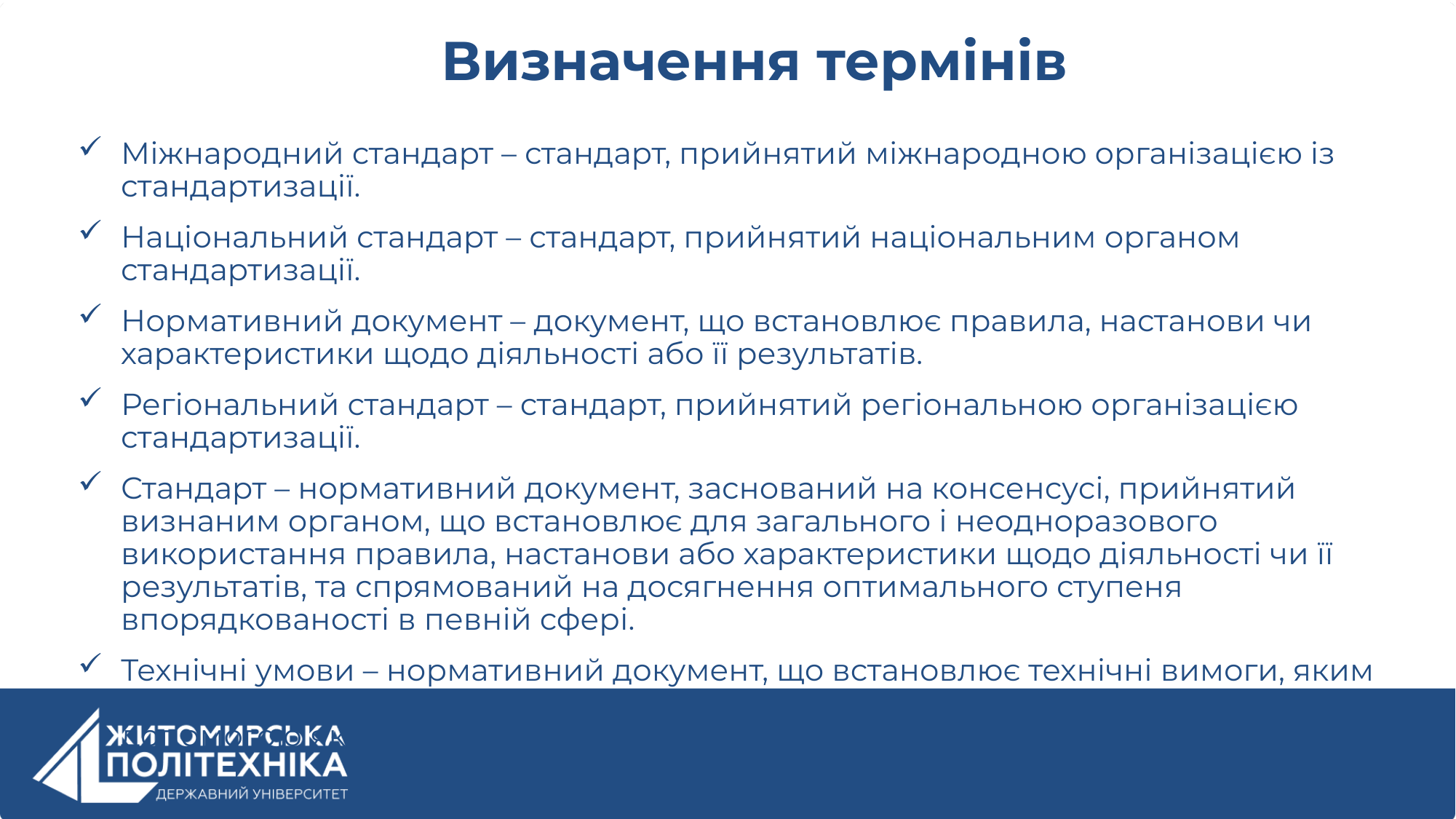

Визначення термінів
Міжнародний стандарт – стандарт, прийнятий міжнародною організацією із стандартизації.
Національний стандарт – стандарт, прийнятий національним органом стандартизації.
Нормативний документ – документ, що встановлює правила, настанови чи характеристики щодо діяльності або її результатів.
Регіональний стандарт – стандарт, прийнятий регіональною організацією стандартизації.
Стандарт – нормативний документ, заснований на консенсусі, прийнятий визнаним органом, що встановлює для загального і неодноразового використання правила, настанови або характеристики щодо діяльності чи її результатів, та спрямований на досягнення оптимального ступеня впорядкованості в певній сфері.
Технічні умови – нормативний документ, що встановлює технічні вимоги, яким повинна відповідати продукція, процес або послуга, та визначає процедури, за допомогою яких може бути встановлено, чи дотримані такі вимоги.